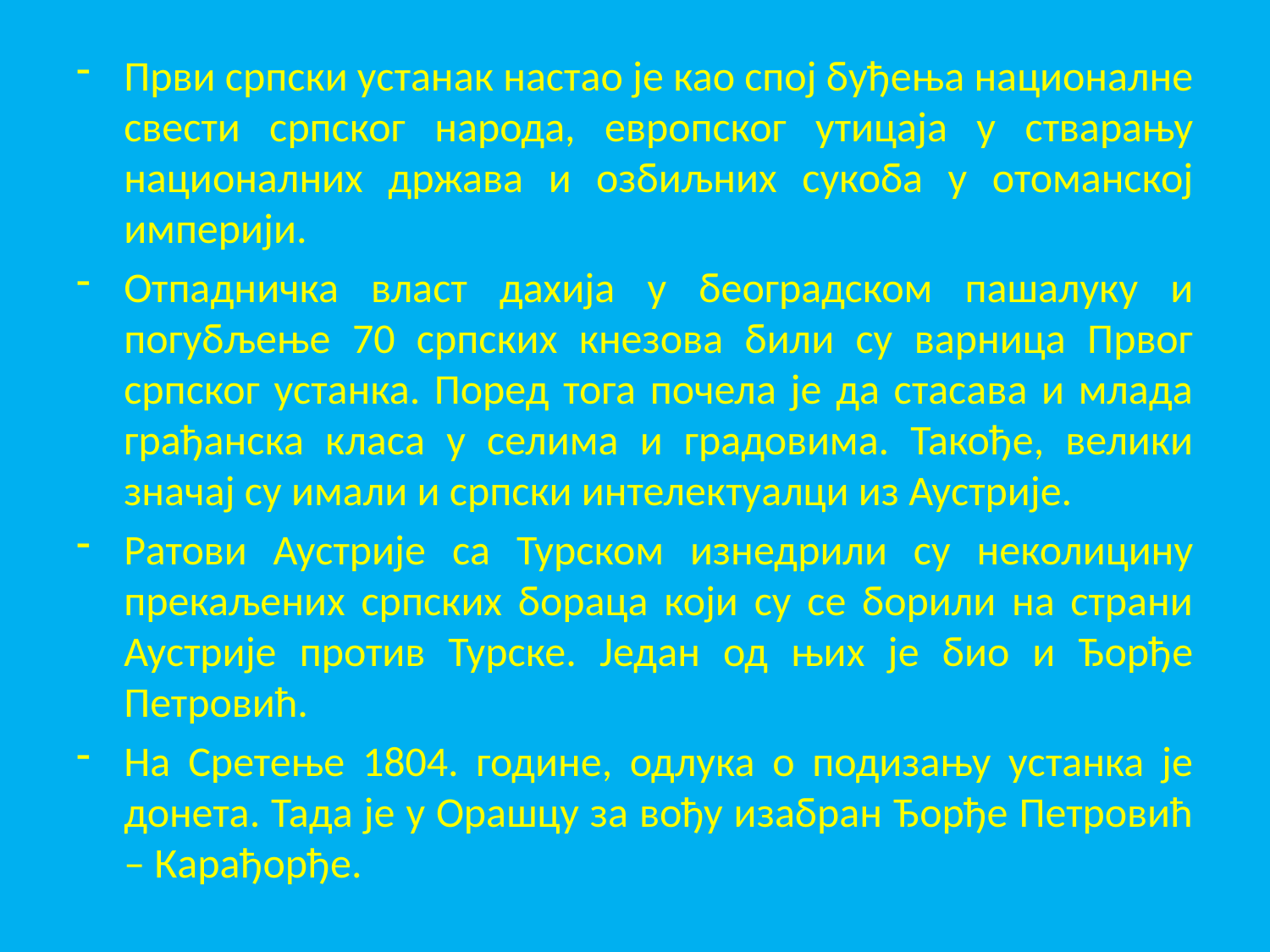

Први српски устанак настао је као спој буђења националне свести српског народа, европског утицаја у стварању националних држава и озбиљних сукоба у отоманској империји.
Отпадничка власт дахија у београдском пашалуку и погубљење 70 српских кнезова били су варница Првог српског устанка. Поред тога почела је да стасава и млада грађанска класа у селима и градовима. Такође, велики значај су имали и српски интелектуалци из Аустрије.
Ратови Аустрије са Турском изнедрили су неколицину прекаљених српских бораца који су се борили на страни Аустрије против Турске. Један од њих је био и Ђорђе Петровић.
На Сретење 1804. године, одлука о подизању устанка је донета. Тада је у Орашцу за вођу изабран Ђорђе Петровић – Карађорђе.